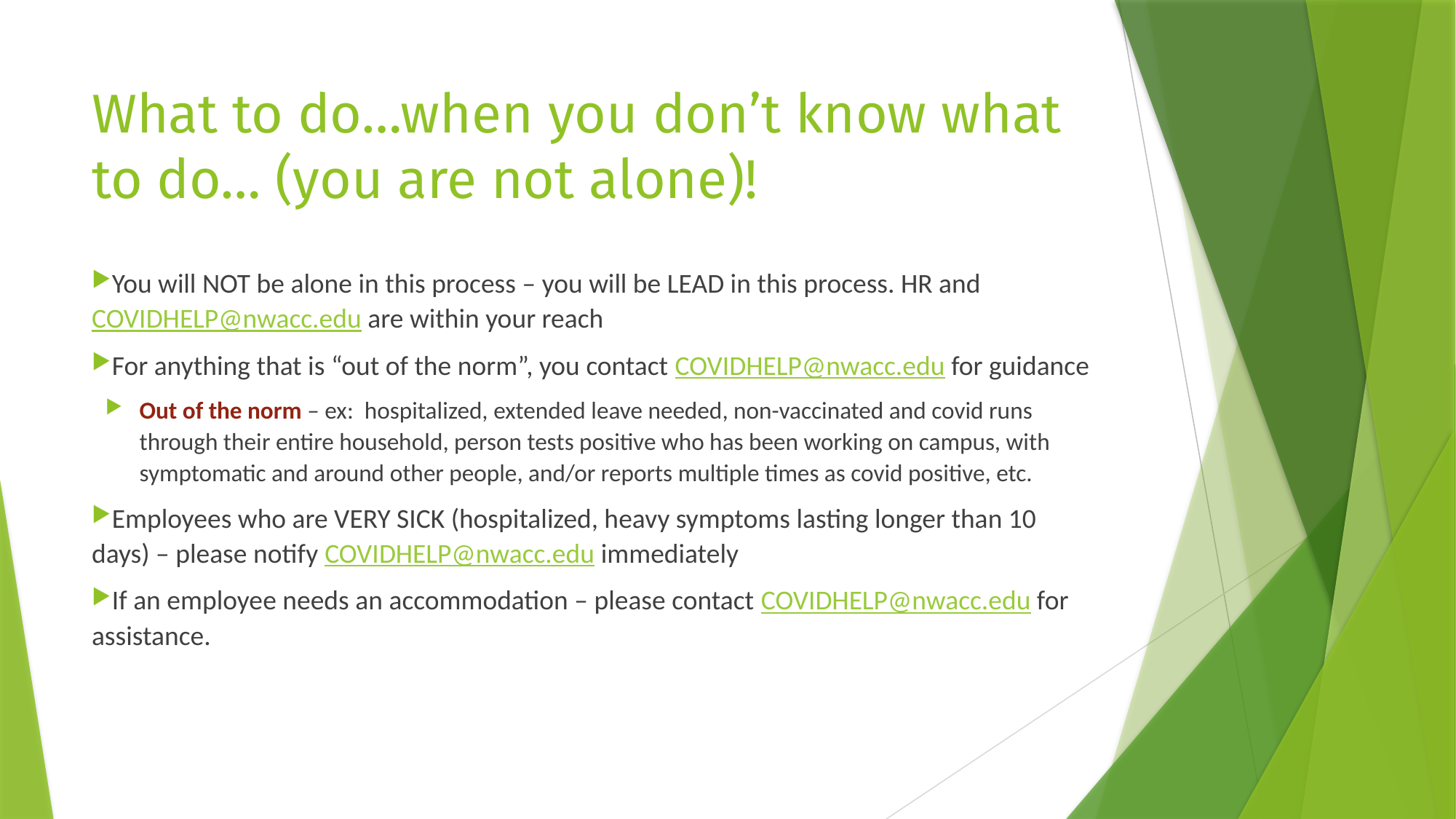

# What to do…when you don’t know what to do… (you are not alone)!
You will NOT be alone in this process – you will be LEAD in this process. HR and COVIDHELP@nwacc.edu are within your reach
For anything that is “out of the norm”, you contact COVIDHELP@nwacc.edu for guidance
Out of the norm – ex:  hospitalized, extended leave needed, non-vaccinated and covid runs through their entire household, person tests positive who has been working on campus, with symptomatic and around other people, and/or reports multiple times as covid positive, etc.
Employees who are VERY SICK (hospitalized, heavy symptoms lasting longer than 10 days) – please notify COVIDHELP@nwacc.edu immediately
If an employee needs an accommodation – please contact COVIDHELP@nwacc.edu for assistance.